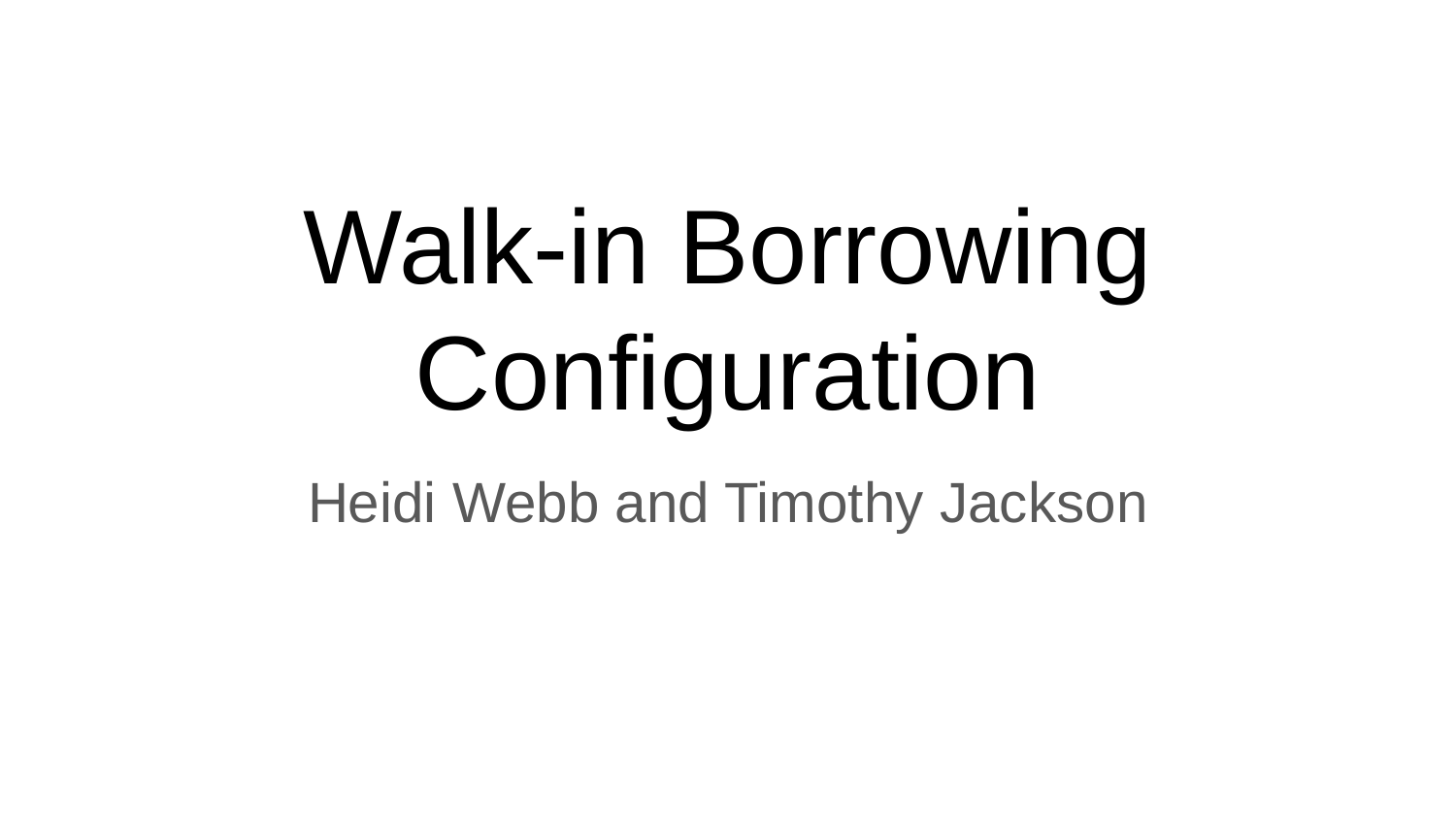

# Walk-in Borrowing Configuration
Heidi Webb and Timothy Jackson